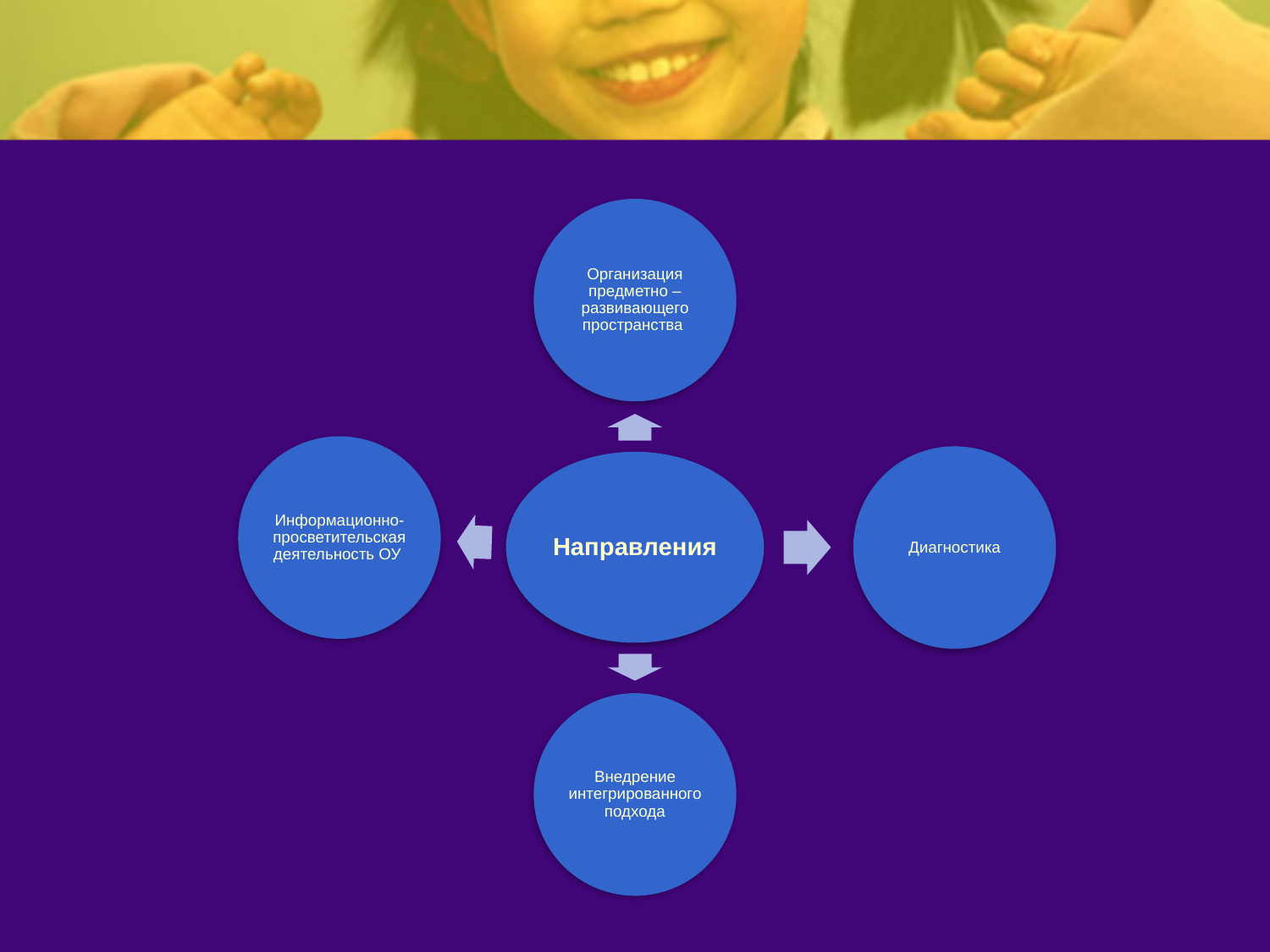

Направления

Организация предметно – развивающего пространства

Диагностика

Внедрение интегрированного подхода

Информационно-просветительская деятельность ОУ